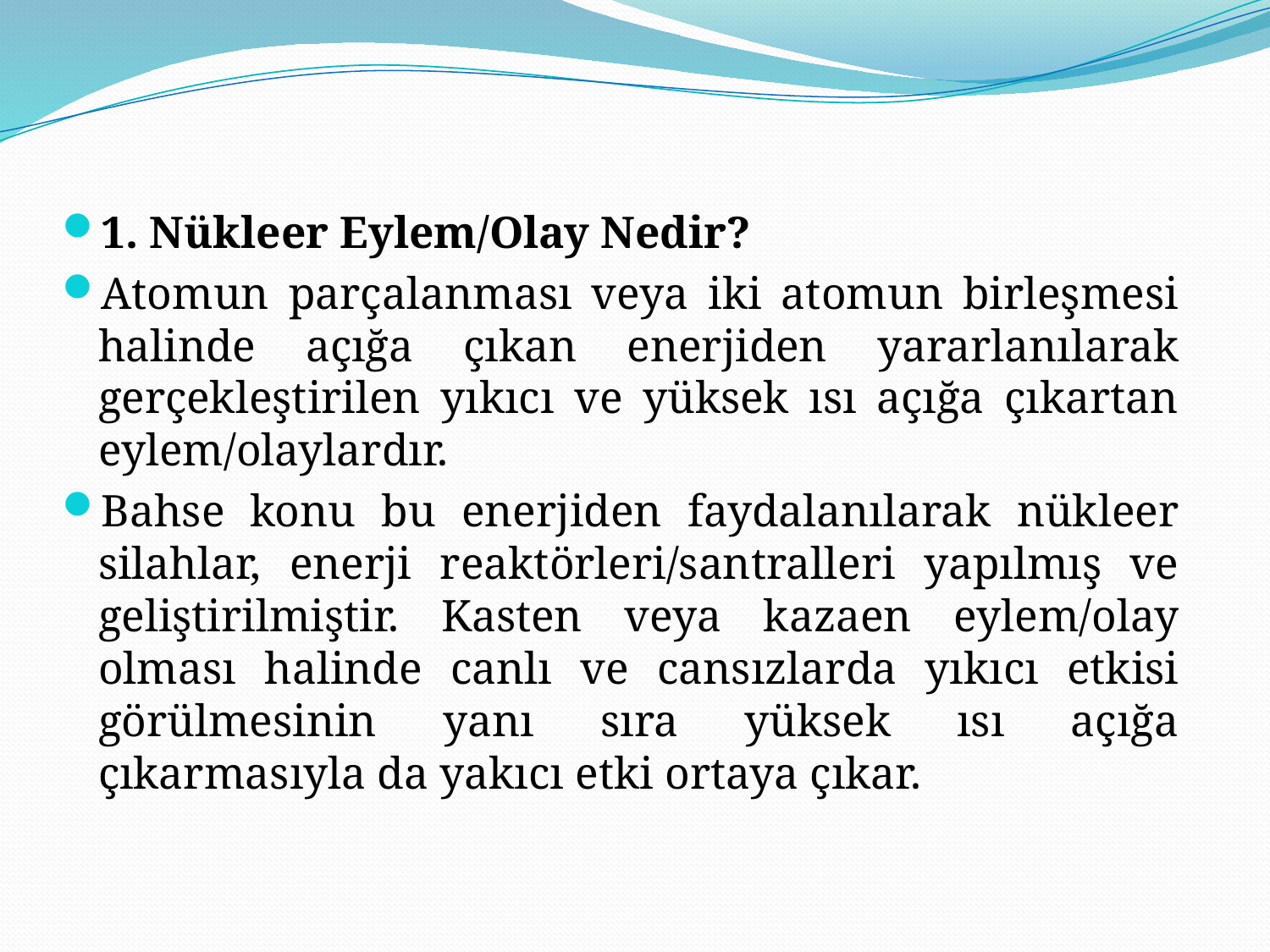

1. Nükleer Eylem/Olay Nedir?
Atomun parçalanması veya iki atomun birleşmesi halinde açığa çıkan enerjiden yararlanılarak gerçekleştirilen yıkıcı ve yüksek ısı açığa çıkartan eylem/olaylardır.
Bahse konu bu enerjiden faydalanılarak nükleer silahlar, enerji reaktörleri/santralleri yapılmış ve geliştirilmiştir. Kasten veya kazaen eylem/olay olması halinde canlı ve cansızlarda yıkıcı etkisi görülmesinin yanı sıra yüksek ısı açığa çıkarmasıyla da yakıcı etki ortaya çıkar.